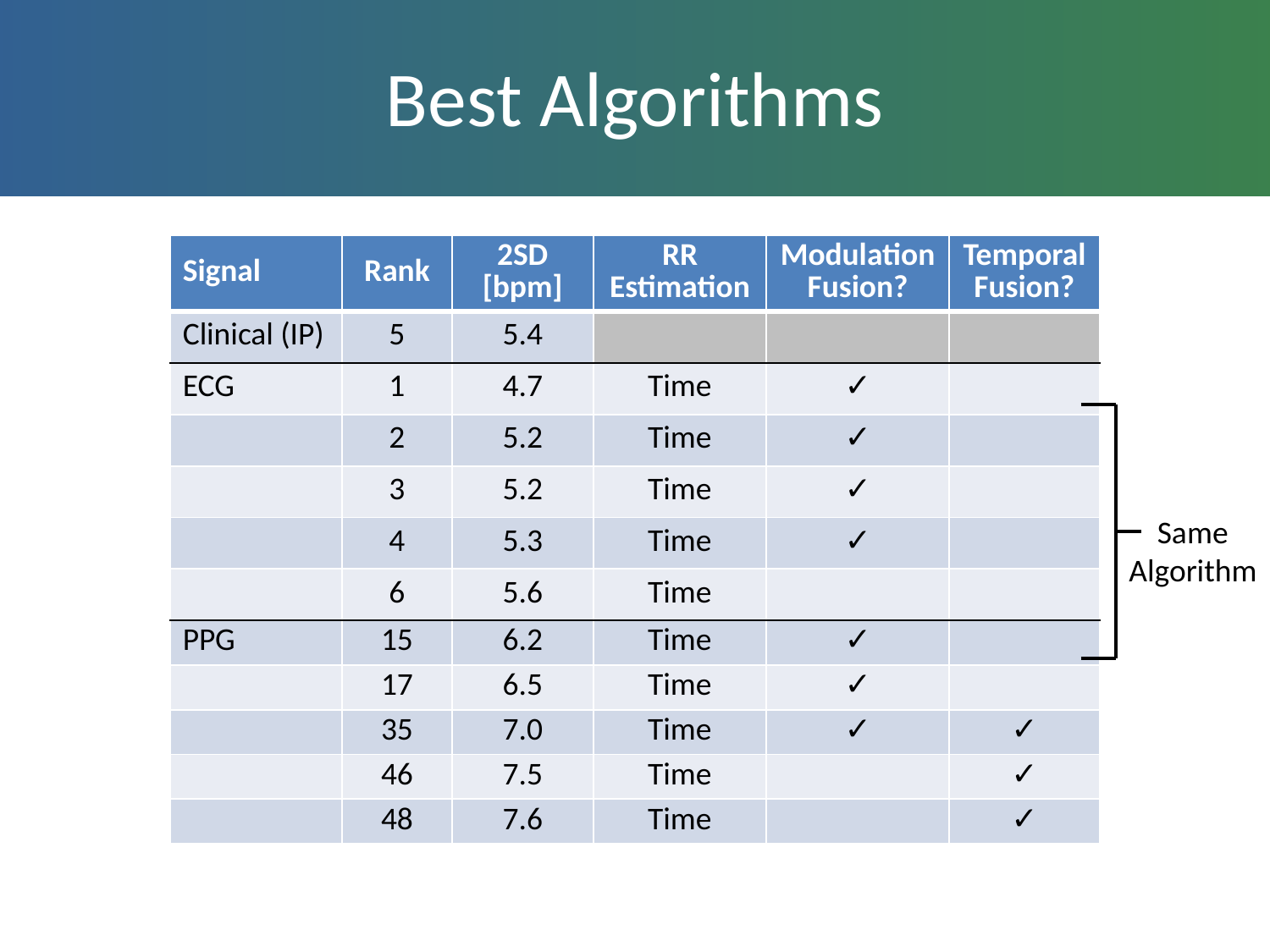

# Best Algorithms
| Signal | Rank | 2SD [bpm] | RR Estimation | Modulation Fusion? | Temporal Fusion? |
| --- | --- | --- | --- | --- | --- |
| Clinical (IP) | 5 | 5.4 |  |  |  |
| ECG | 1 | 4.7 | Time | ✓ |  |
|  | 2 | 5.2 | Time | ✓ |  |
|  | 3 | 5.2 | Time | ✓ |  |
|  | 4 | 5.3 | Time | ✓ |  |
|  | 6 | 5.6 | Time |  |  |
| PPG | 15 | 6.2 | Time | ✓ |  |
|  | 17 | 6.5 | Time | ✓ |  |
|  | 35 | 7.0 | Time | ✓ | ✓ |
|  | 46 | 7.5 | Time |  | ✓ |
|  | 48 | 7.6 | Time |  | ✓ |
Same Algorithm